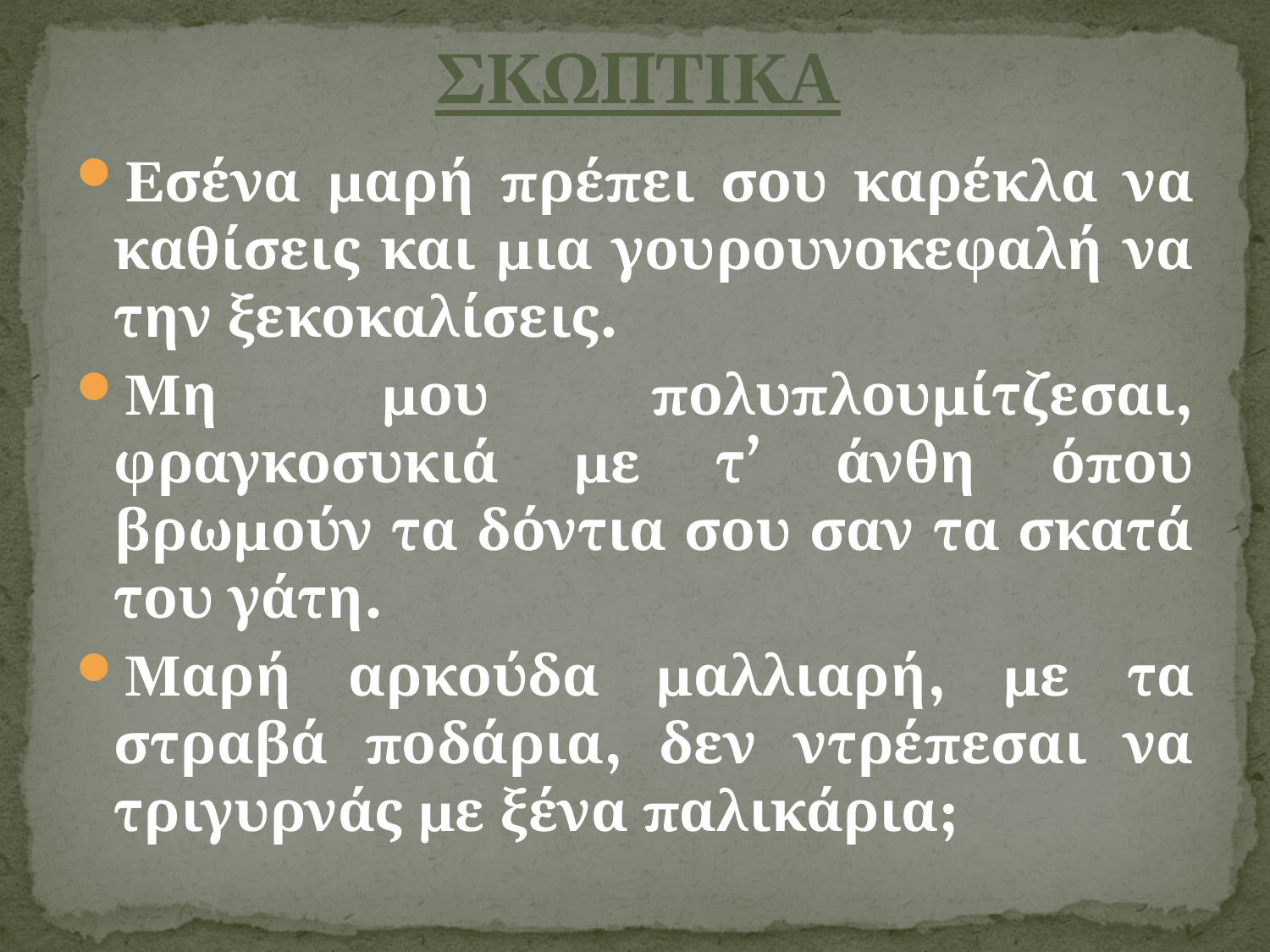

# ΣΚΩΠΤΙΚΑ
Εσένα μαρή πρέπει σου καρέκλα να καθίσεις και μια γουρουνοκεφαλή να την ξεκοκαλίσεις.
Μη μου πολυπλουμίτζεσαι, φραγκοσυκιά με τ’ άνθη όπου βρωμούν τα δόντια σου σαν τα σκατά του γάτη.
Μαρή αρκούδα μαλλιαρή, με τα στραβά ποδάρια, δεν ντρέπεσαι να τριγυρνάς με ξένα παλικάρια;